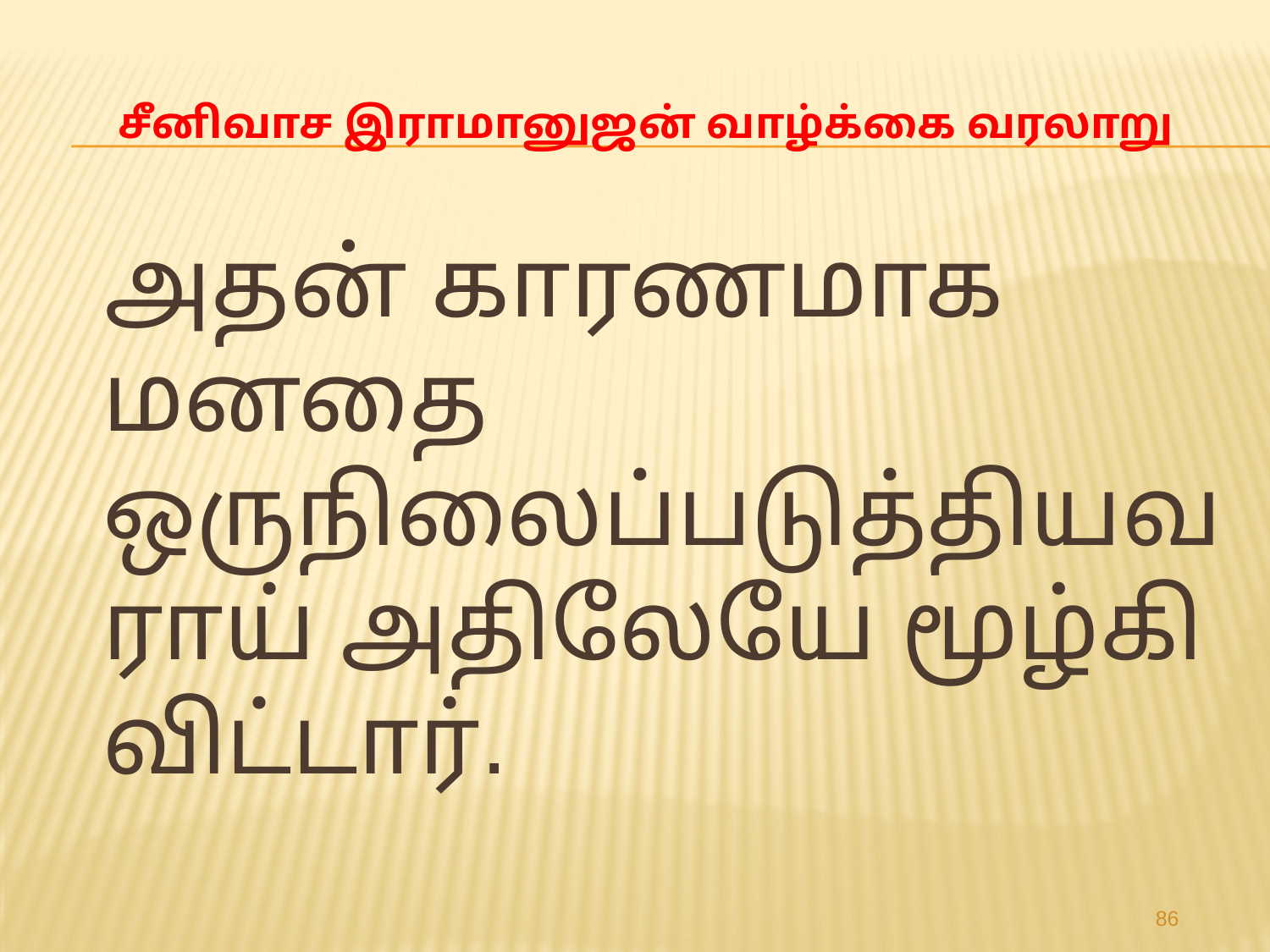

# சீனிவாச இராமானுஜன் வாழ்க்கை வரலாறு
  அதன் காரணமாக மனதை ஒருநிலைப்படுத்தியவராய் அதிலேயே மூழ்கி விட்டார்.

86